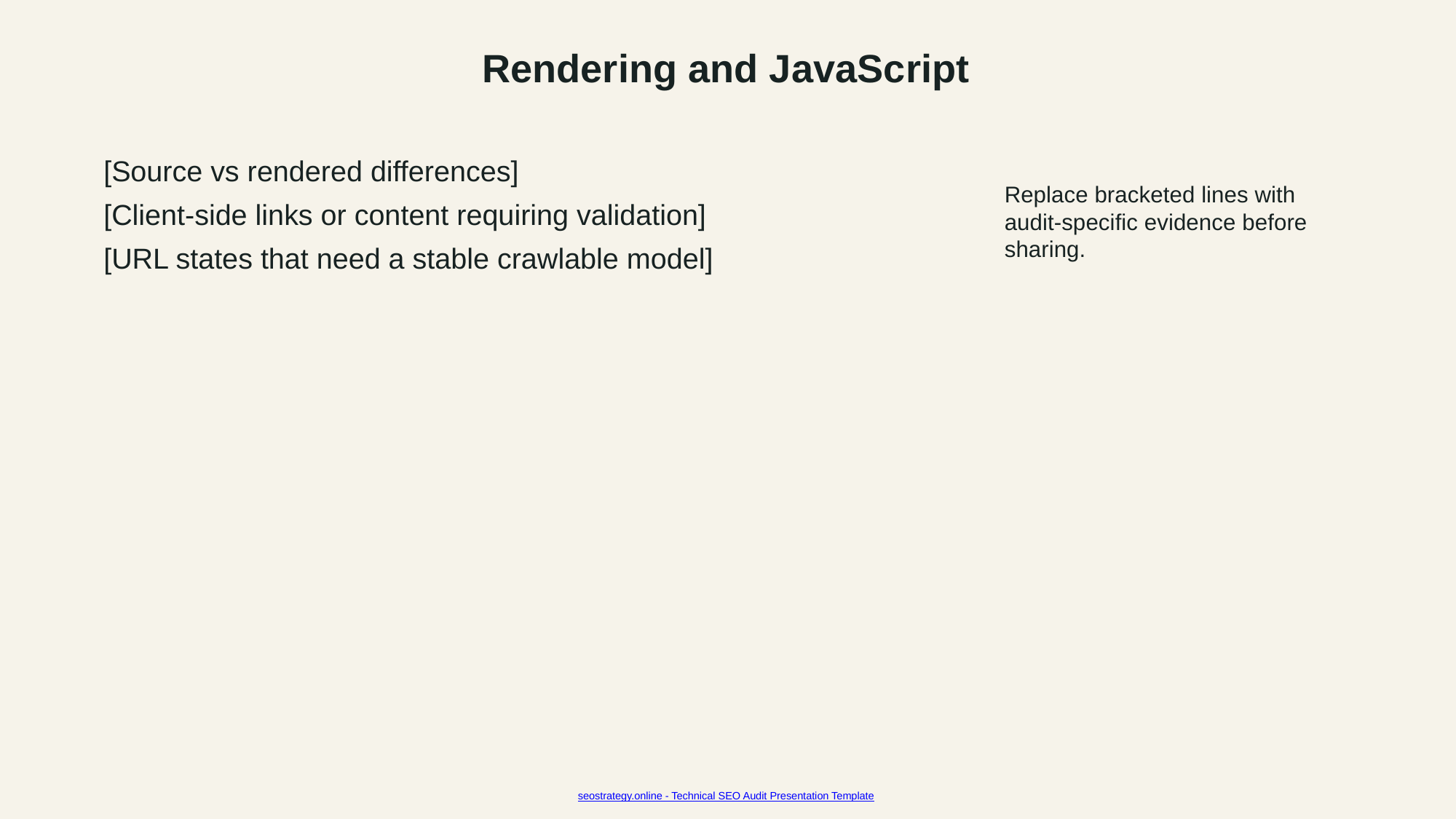

Rendering and JavaScript
[Source vs rendered differences]
[Client-side links or content requiring validation]
[URL states that need a stable crawlable model]
Replace bracketed lines with audit-specific evidence before sharing.
seostrategy.online - Technical SEO Audit Presentation Template